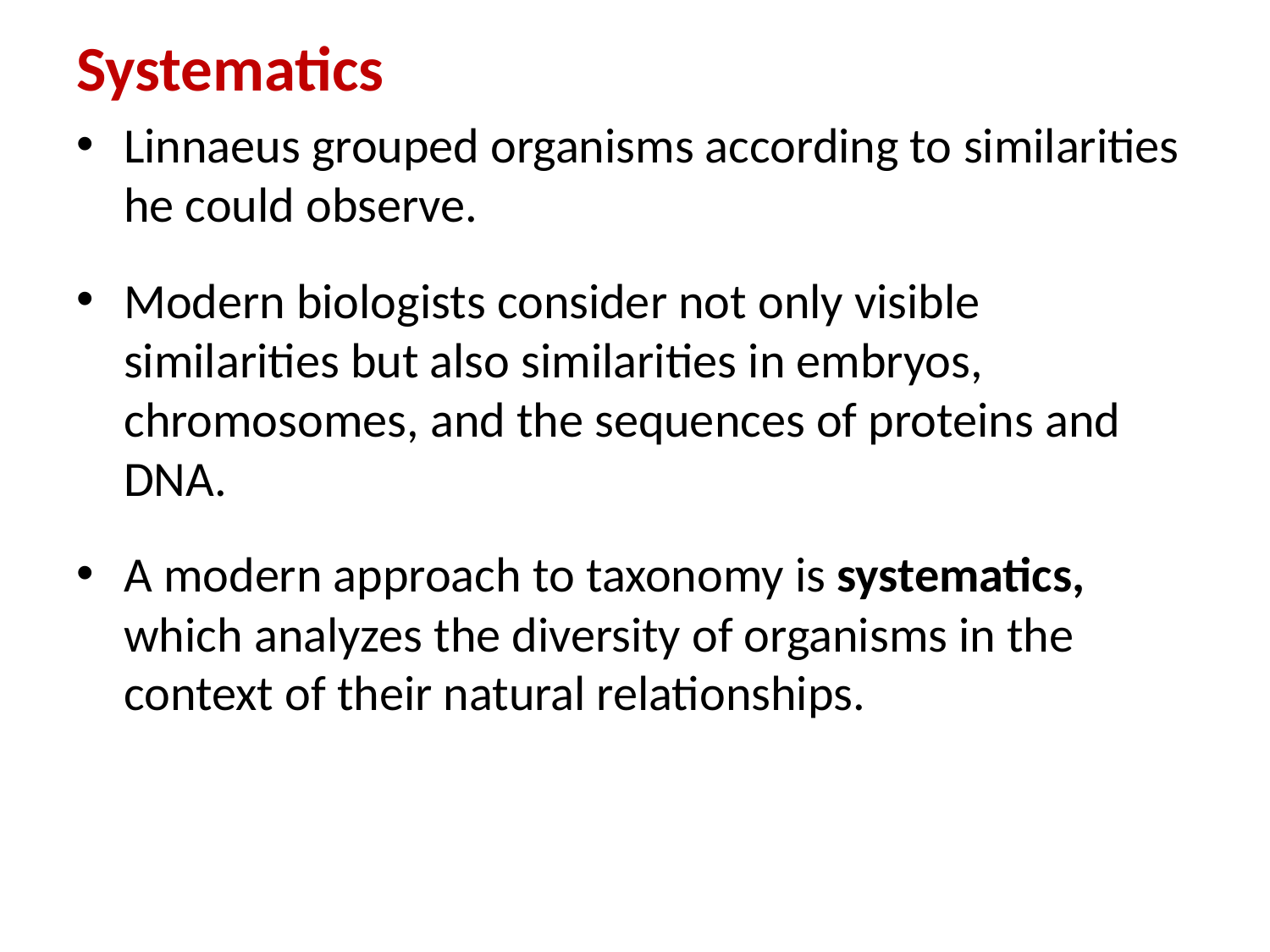

Systematics
Linnaeus grouped organisms according to similarities he could observe.

Modern biologists consider not only visible similarities but also similarities in embryos, chromosomes, and the sequences of proteins and DNA.

A modern approach to taxonomy is systematics, which analyzes the diversity of organisms in the context of their natural relationships.